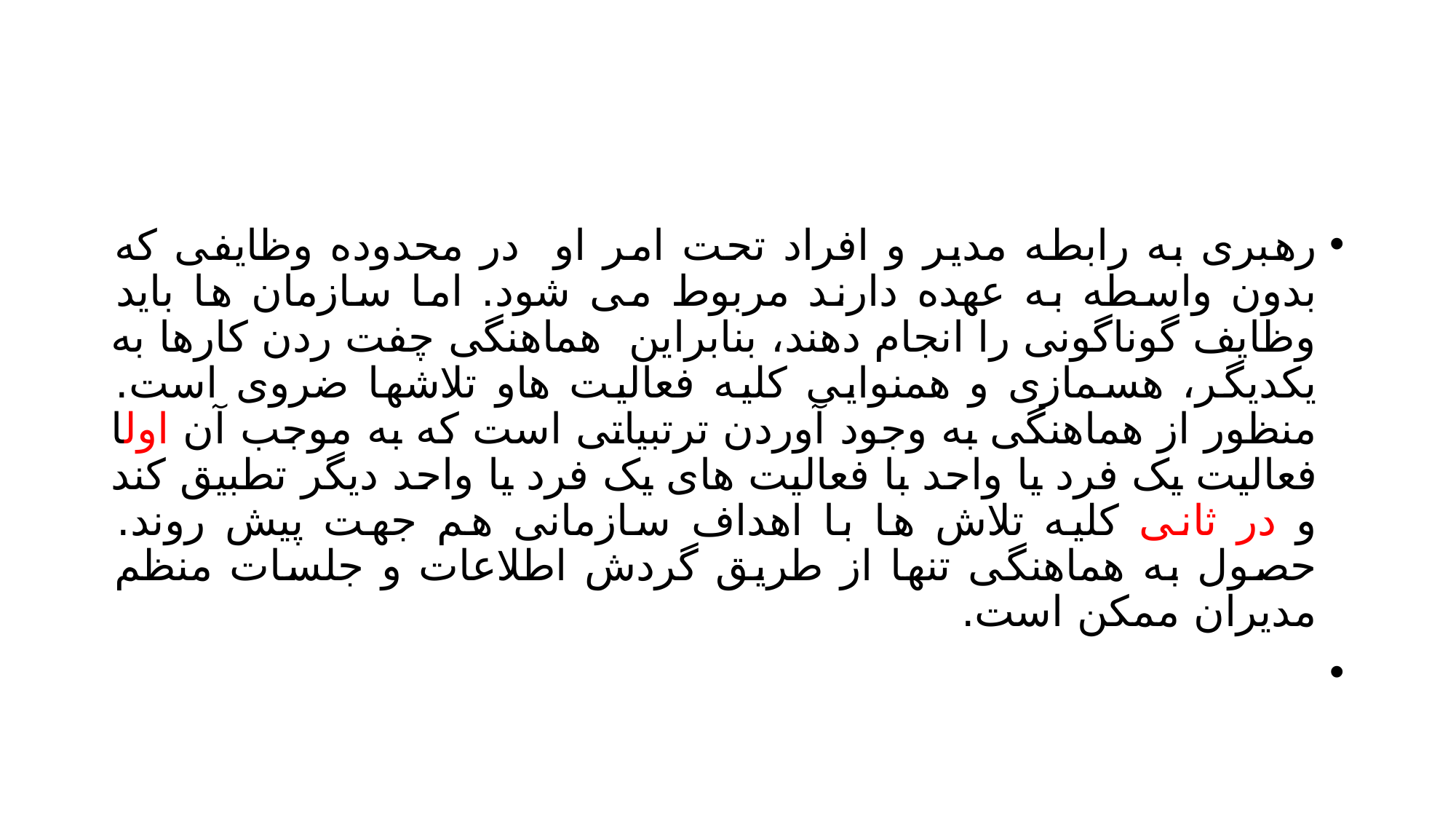

#
رهبری به رابطه مدیر و افراد تحت امر او  در محدوده وظایفی که بدون واسطه به عهده دارند مربوط می شود. اما سازمان ها باید وظایف گوناگونی را انجام دهند، بنابراین  هماهنگی چفت ردن کارها به یکدیگر، هسمازی و همنوایی کلیه فعالیت هاو تلاشها ضروی است. منظور از هماهنگی به وجود آوردن ترتبیاتی است که به موجب آن اولا فعالیت یک فرد یا واحد با فعالیت های یک فرد یا واحد دیگر تطبیق کند و در ثانی کلیه تلاش ها با اهداف سازمانی هم جهت پیش روند. حصول به هماهنگی تنها از طریق گردش اطلاعات و جلسات منظم مدیران ممکن است.